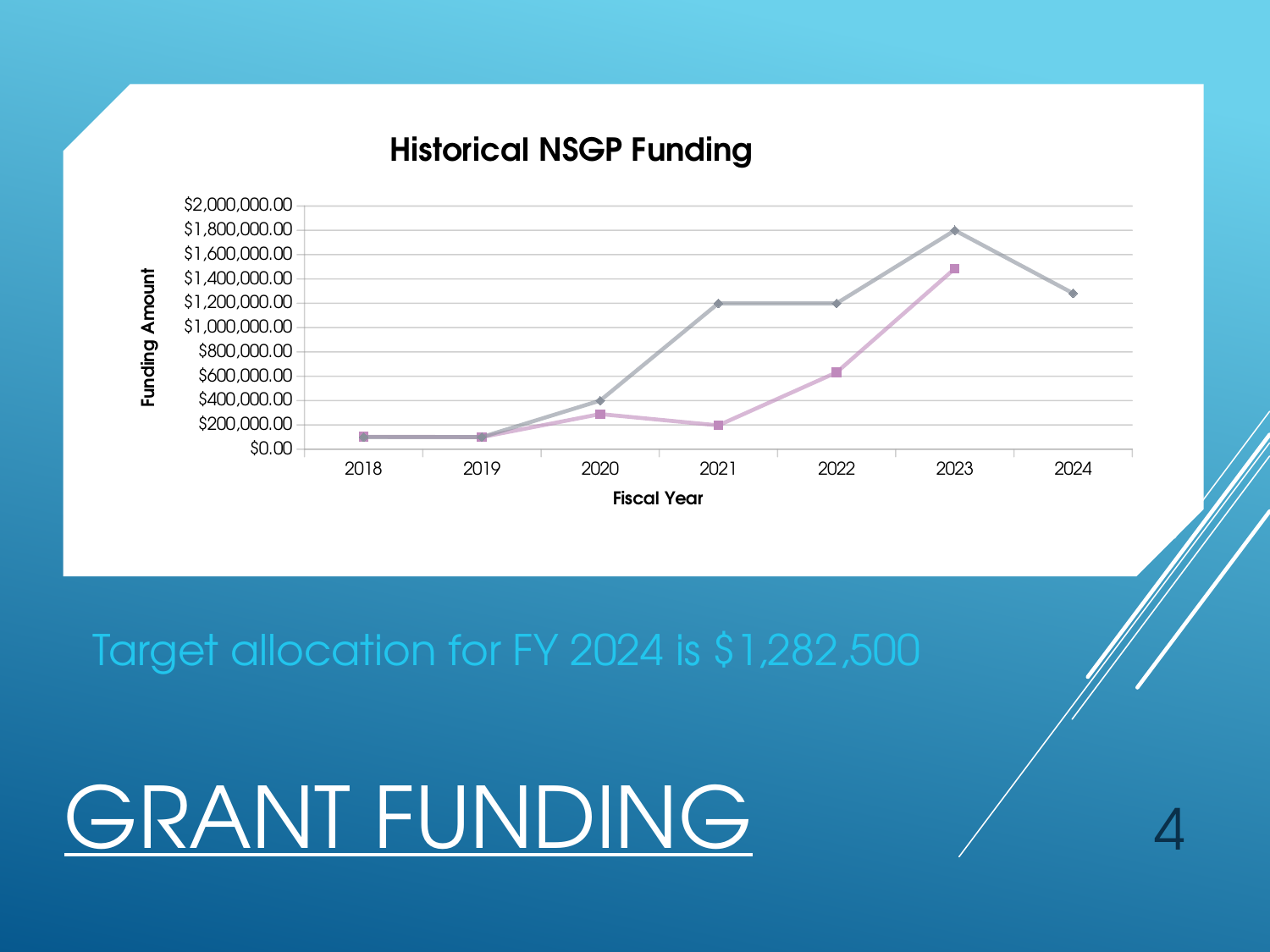

### Chart: Historical NSGP Funding

| Category |  |  |
|---|---|---|
| 2018 | 103000.0 | 100000.0 |
| 2019 | 100000.0 | 100000.0 |
| 2020 | 289154.0 | 400000.0 |
| 2021 | 196001.0 | 1200000.0 |
| 2022 | 631578.95 | 1200000.0 |
| 2023 | 1485784.0 | 1800000.0 |
| 2024 | None | 1282500.0 |
Target allocation for FY 2024 is $1,282,500
# Grant Funding
4